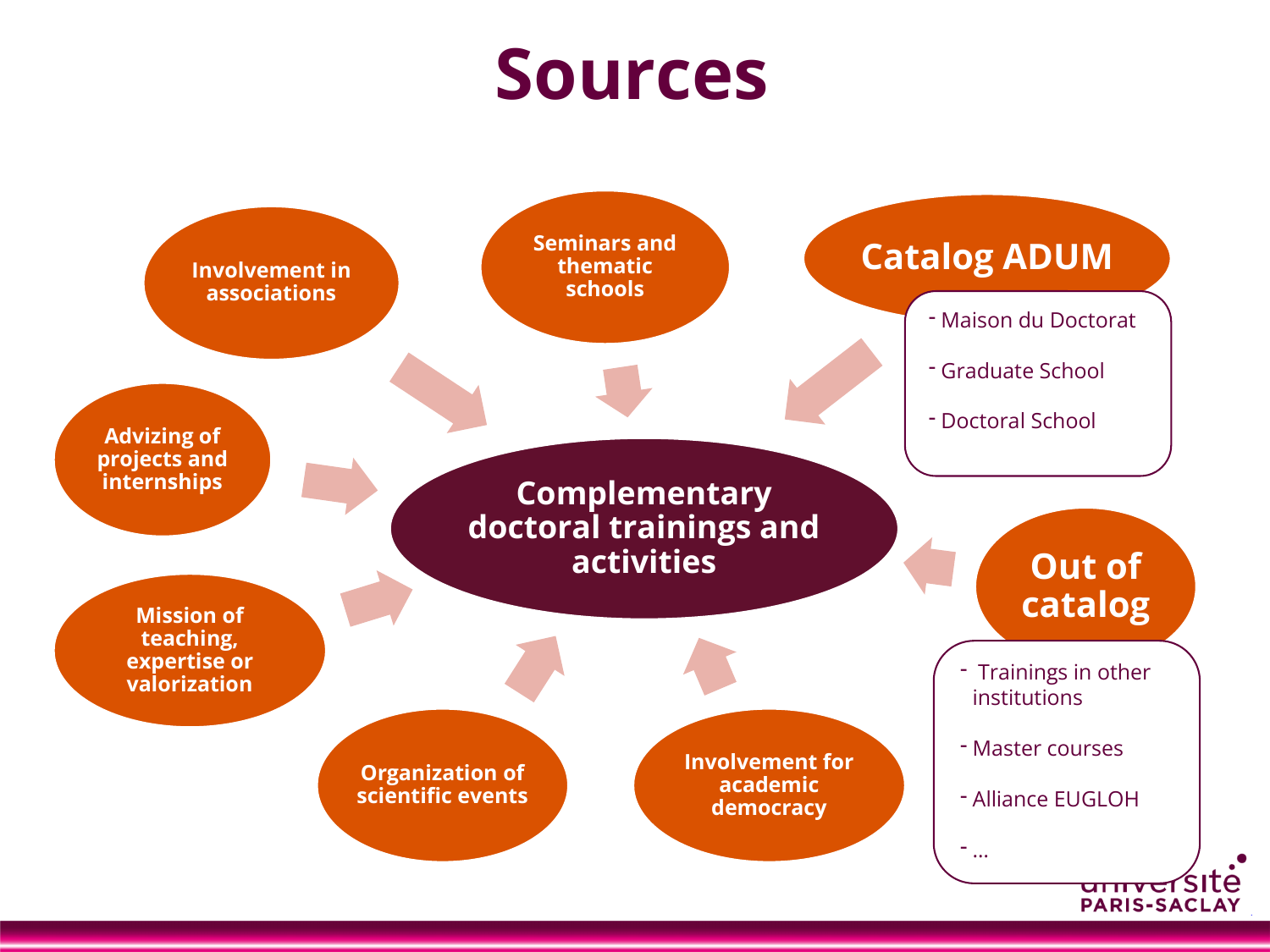

Sources
Complementary doctoral trainings and activities

Seminars and thematic schools

Catalog ADUM

Out of catalog

Involvement for academic democracy

Organization of scientific events

Mission of teaching, expertise or valorization

Advizing of projects and internships

Involvement in associations
Maison du Doctorat

Graduate School

Doctoral School
 Trainings in other institutions

Master courses

Alliance EUGLOH

…